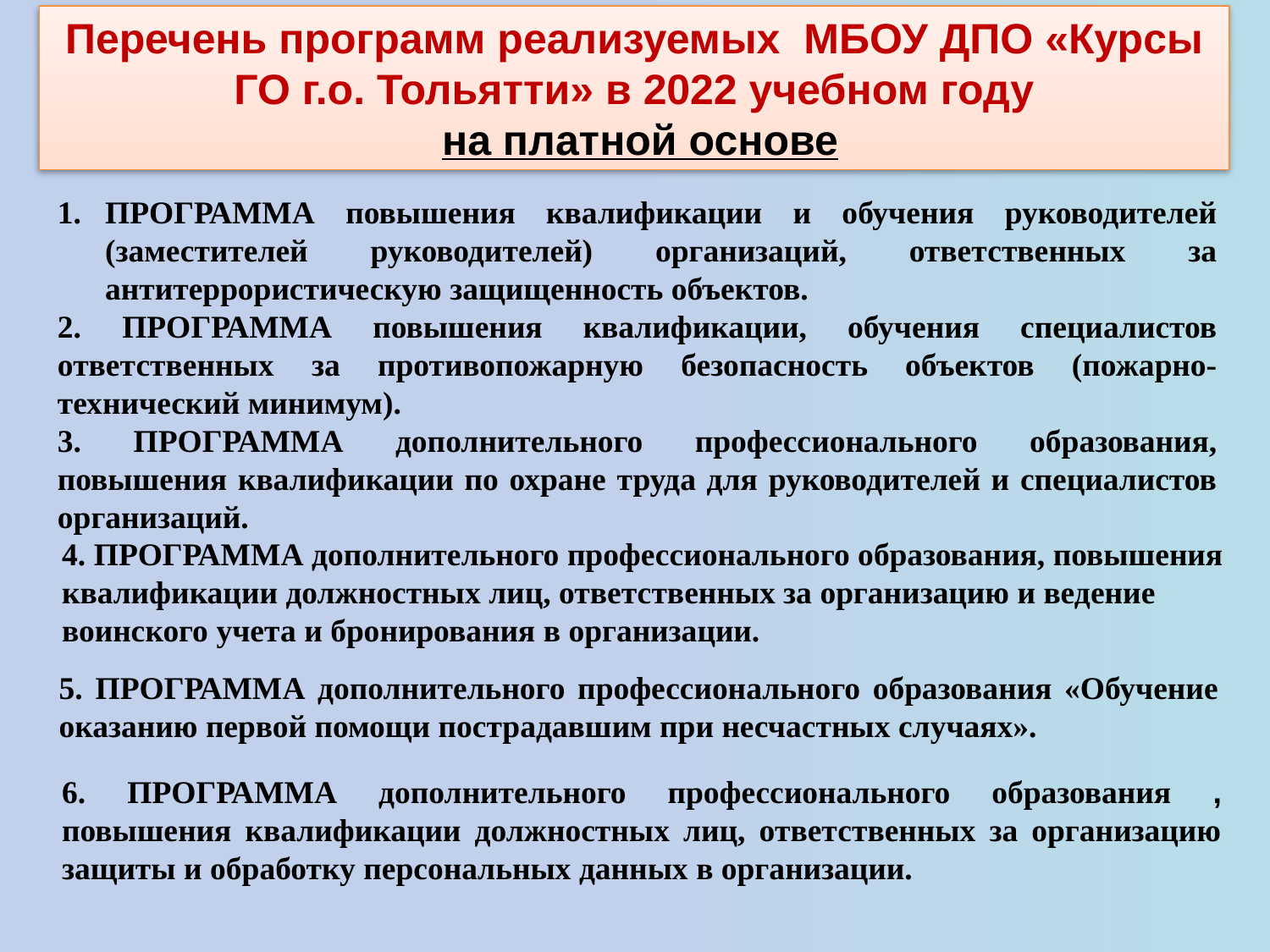

Перечень программ реализуемых  МБОУ ДПО «Курсы ГО г.о. Тольятти» в 2022 учебном году
 на платной основе
ПРОГРАММА повышения квалификации и обучения руководителей (заместителей руководителей) организаций, ответственных за антитеррористическую защищенность объектов.
2. ПРОГРАММА повышения квалификации, обучения специалистов ответственных за противопожарную безопасность объектов (пожарно-технический минимум).
3. ПРОГРАММА дополнительного профессионального образования, повышения квалификации по охране труда для руководителей и специалистов организаций.

4. ПРОГРАММА дополнительного профессионального образования, повышения квалификации должностных лиц, ответственных за организацию и ведение воинского учета и бронирования в организации.
5. ПРОГРАММА дополнительного профессионального образования «Обучение оказанию первой помощи пострадавшим при несчастных случаях».
6. ПРОГРАММА дополнительного профессионального образования , повышения квалификации должностных лиц, ответственных за организацию защиты и обработку персональных данных в организации.